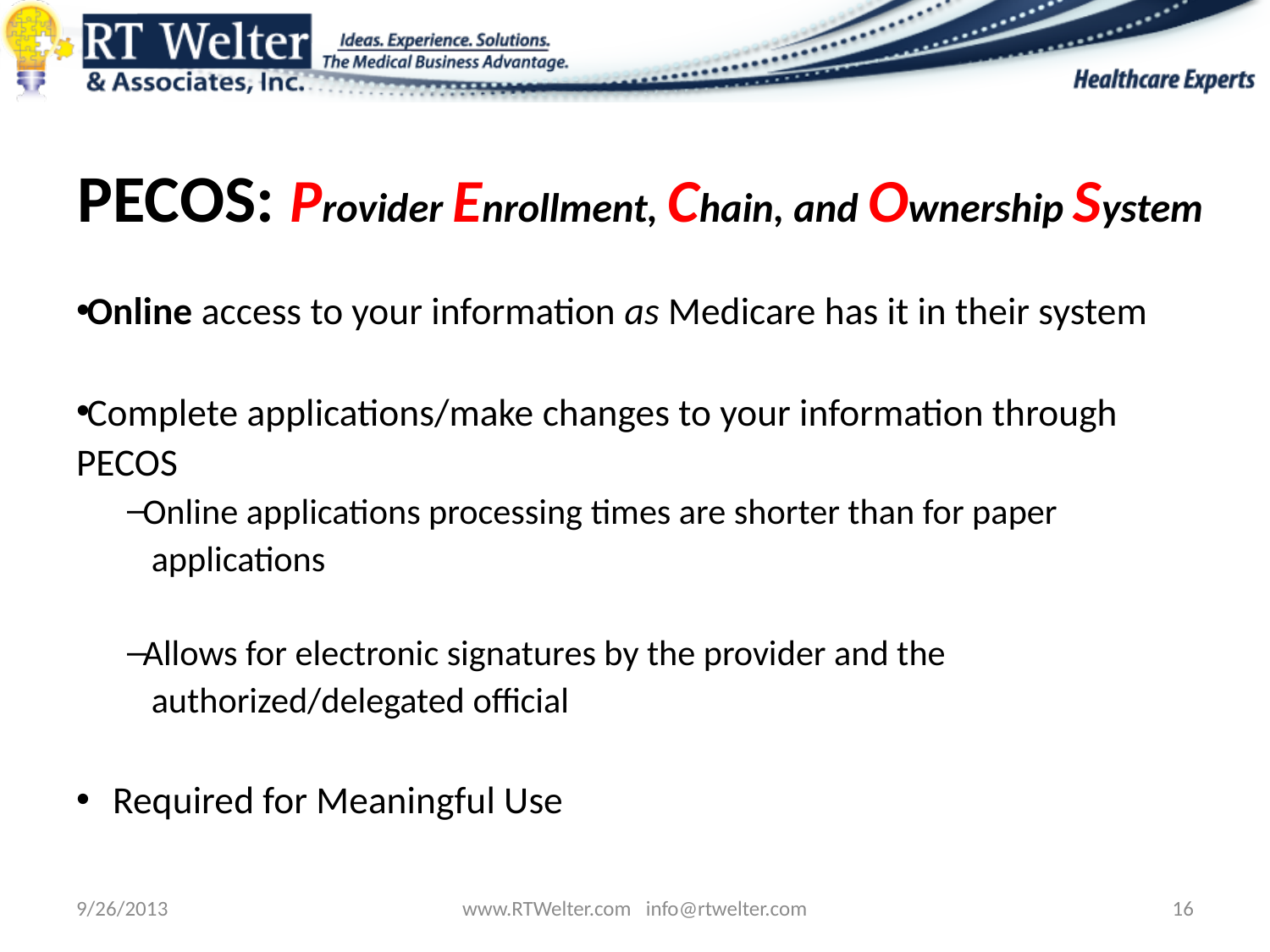

# PECOS: Provider Enrollment, Chain, and Ownership System
Online access to your information as Medicare has it in their system

Complete applications/make changes to your information through PECOS
Online applications processing times are shorter than for paper
   applications

Allows for electronic signatures by the provider and the
   authorized/delegated official

   Required for Meaningful Use

9/26/2013
www.RTWelter.com   info@rtwelter.com
16